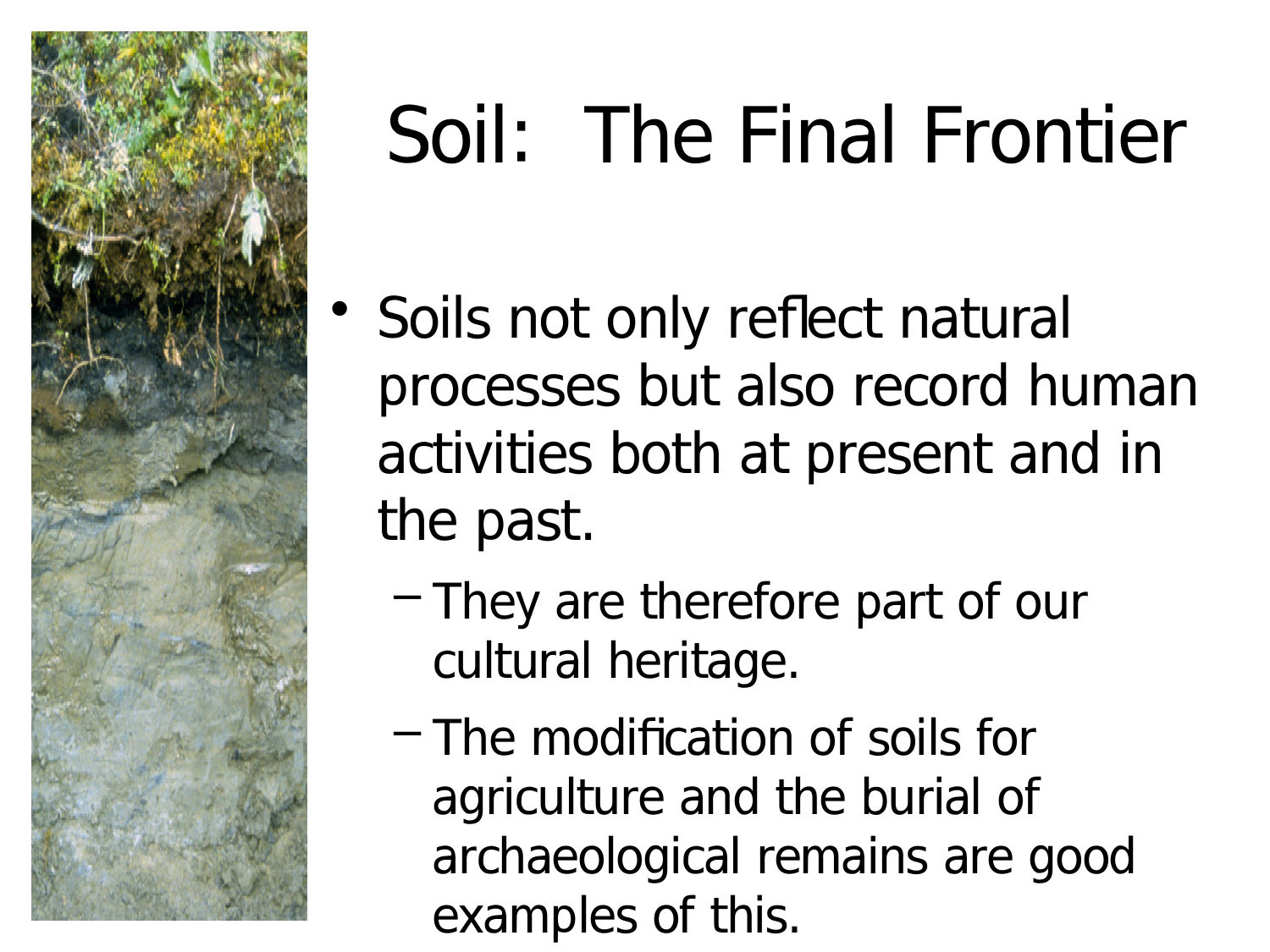

# Soil:  The Final Frontier
Soils not only reflect natural processes but also record human activities both at present and in the past.
They are therefore part of our cultural heritage.
The modification of soils for agriculture and the burial of archaeological remains are good examples of this.